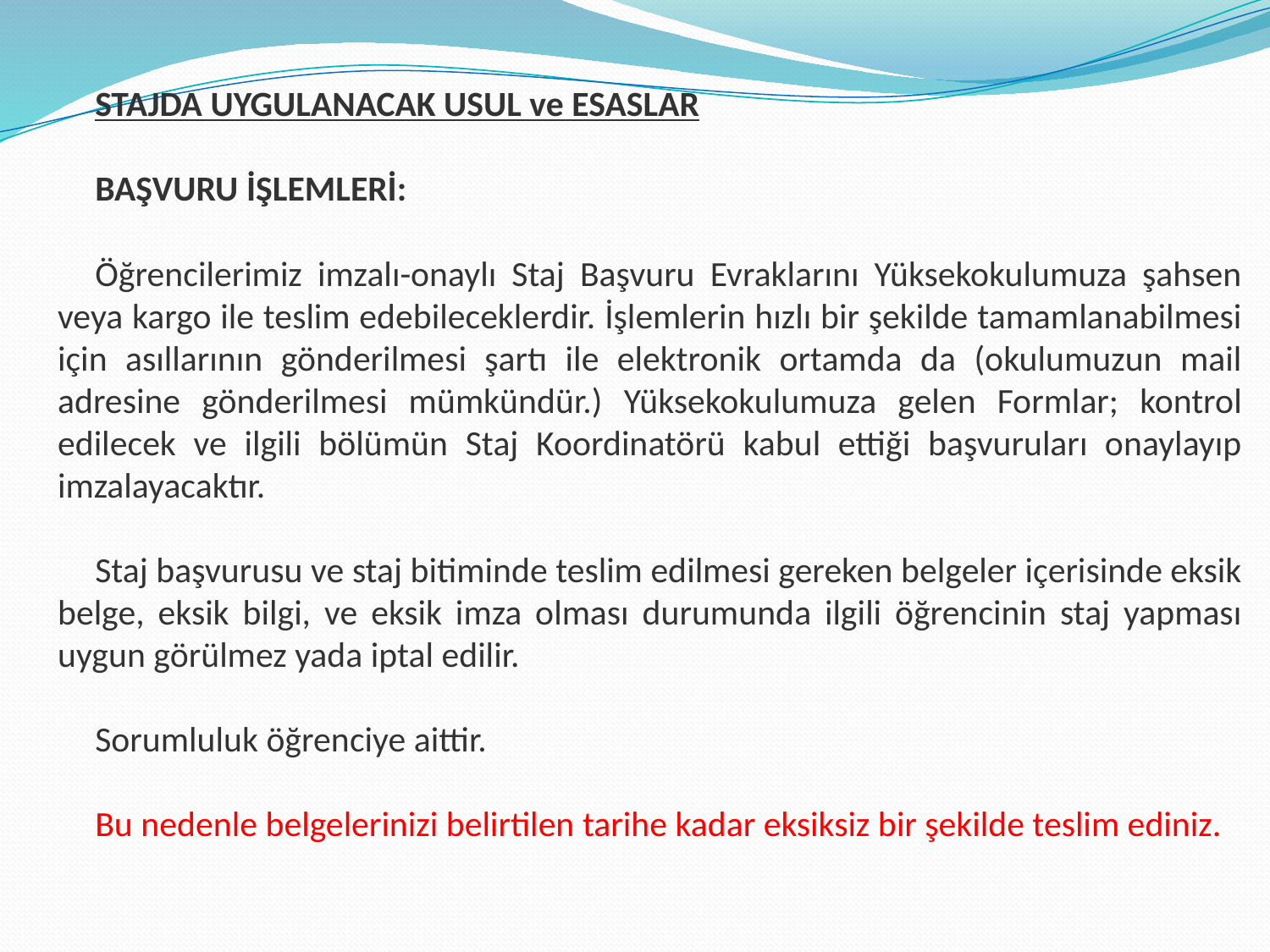

STAJDA UYGULANACAK USUL ve ESASLAR

BAŞVURU İŞLEMLERİ:

Öğrencilerimiz imzalı-onaylı Staj Başvuru Evraklarını Yüksekokulumuza şahsen veya kargo ile teslim edebileceklerdir. İşlemlerin hızlı bir şekilde tamamlanabilmesi için asıllarının gönderilmesi şartı ile elektronik ortamda da (okulumuzun mail adresine gönderilmesi mümkündür.) Yüksekokulumuza gelen Formlar; kontrol edilecek ve ilgili bölümün Staj Koordinatörü kabul ettiği başvuruları onaylayıp imzalayacaktır.

Staj başvurusu ve staj bitiminde teslim edilmesi gereken belgeler içerisinde eksik belge, eksik bilgi, ve eksik imza olması durumunda ilgili öğrencinin staj yapması uygun görülmez yada iptal edilir.

Sorumluluk öğrenciye aittir.

Bu nedenle belgelerinizi belirtilen tarihe kadar eksiksiz bir şekilde teslim ediniz.